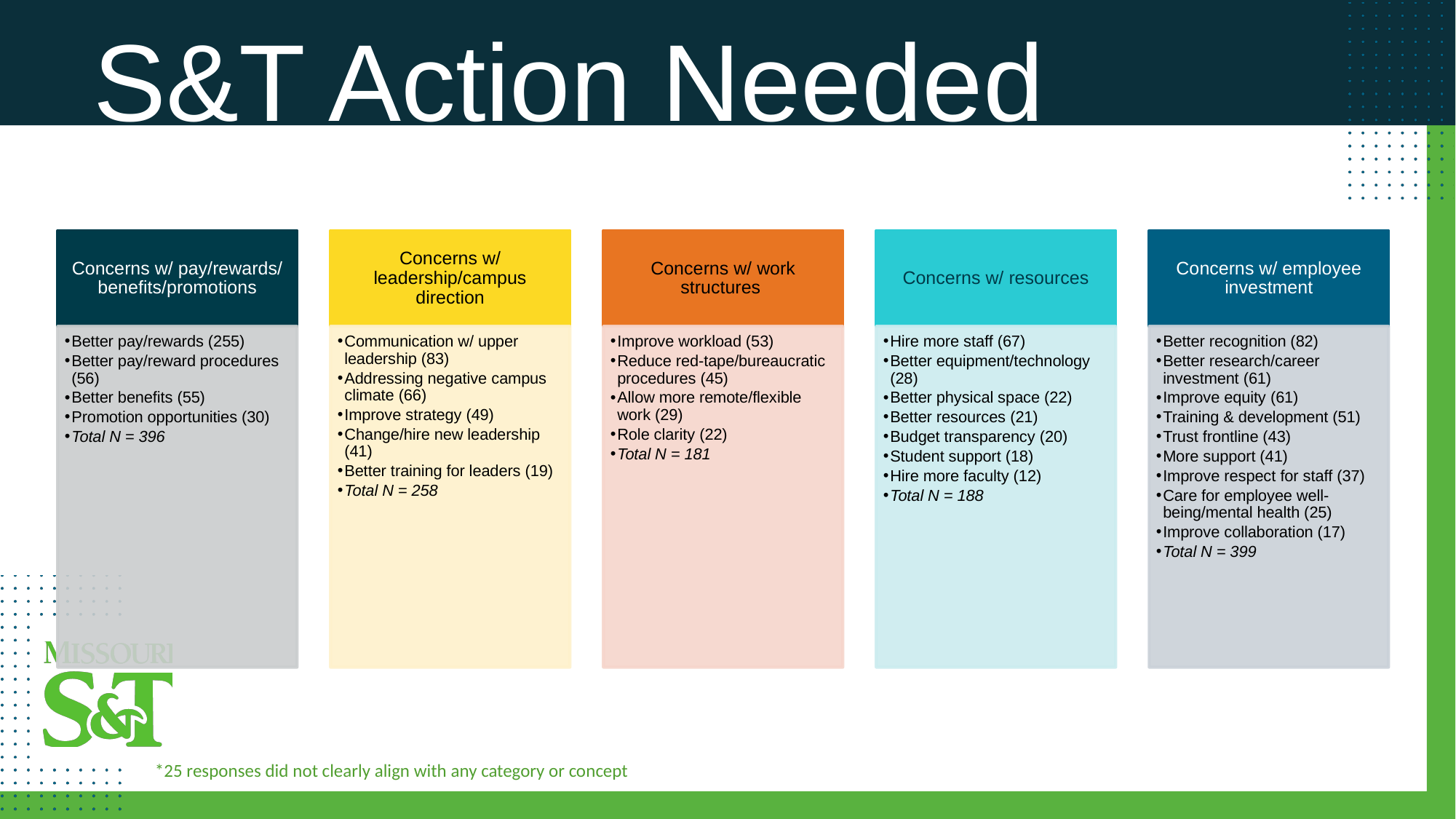

S&T Action Needed

Concerns w/ pay/rewards/ benefits/promotions

Concerns w/ leadership/campus direction

Concerns w/ work structures

Concerns w/ resources

Concerns w/ employee investment

Better pay/rewards (255)
Better pay/reward procedures (56)
Better benefits (55)
Promotion opportunities (30)
Total N = 396

Communication w/ upper leadership (83)
Addressing negative campus climate (66)
Improve strategy (49)
Change/hire new leadership (41)
Better training for leaders (19)
Total N = 258

Improve workload (53)
Reduce red-tape/bureaucratic procedures (45)
Allow more remote/flexible work (29)
Role clarity (22)
Total N = 181

Hire more staff (67)
Better equipment/technology (28)
Better physical space (22)
Better resources (21)
Budget transparency (20)
Student support (18)
Hire more faculty (12)
Total N = 188

Better recognition (82)
Better research/career investment (61)
Improve equity (61)
Training & development (51)
Trust frontline (43)
More support (41)
Improve respect for staff (37)
Care for employee well-being/mental health (25)
Improve collaboration (17)
Total N = 399
*25 responses did not clearly align with any category or concept